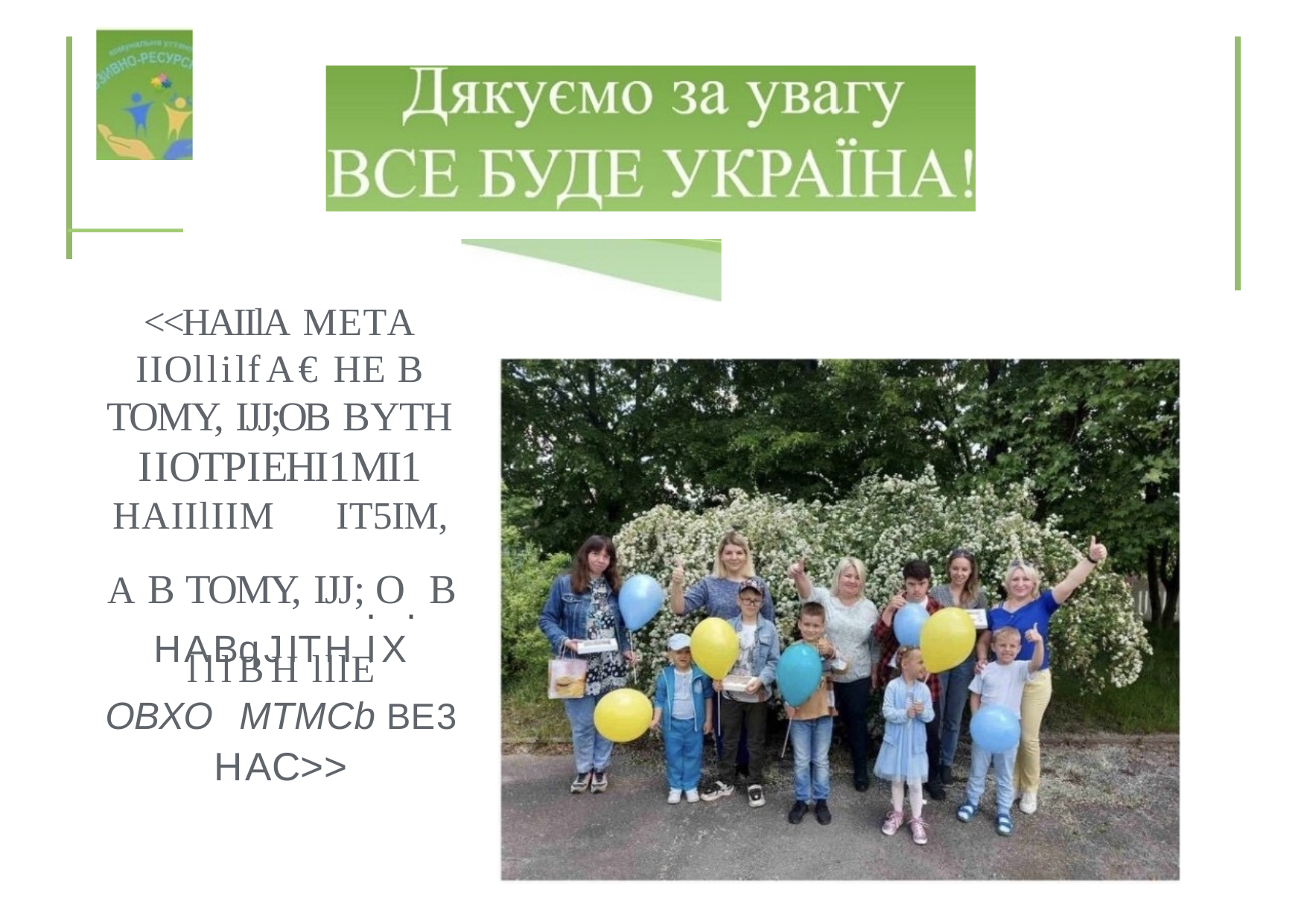

<<HAIIlA META
IIOllilfA€ HE B TOMY, IJJ;OB BYTH IIOTPIEHI1MI1 HAIIlIIM	IT5IM, A B TOMY, IJJ;.O. B HABqJITH IX

lllBHlllE
OBXO	MTMCb BE3
HAC>>